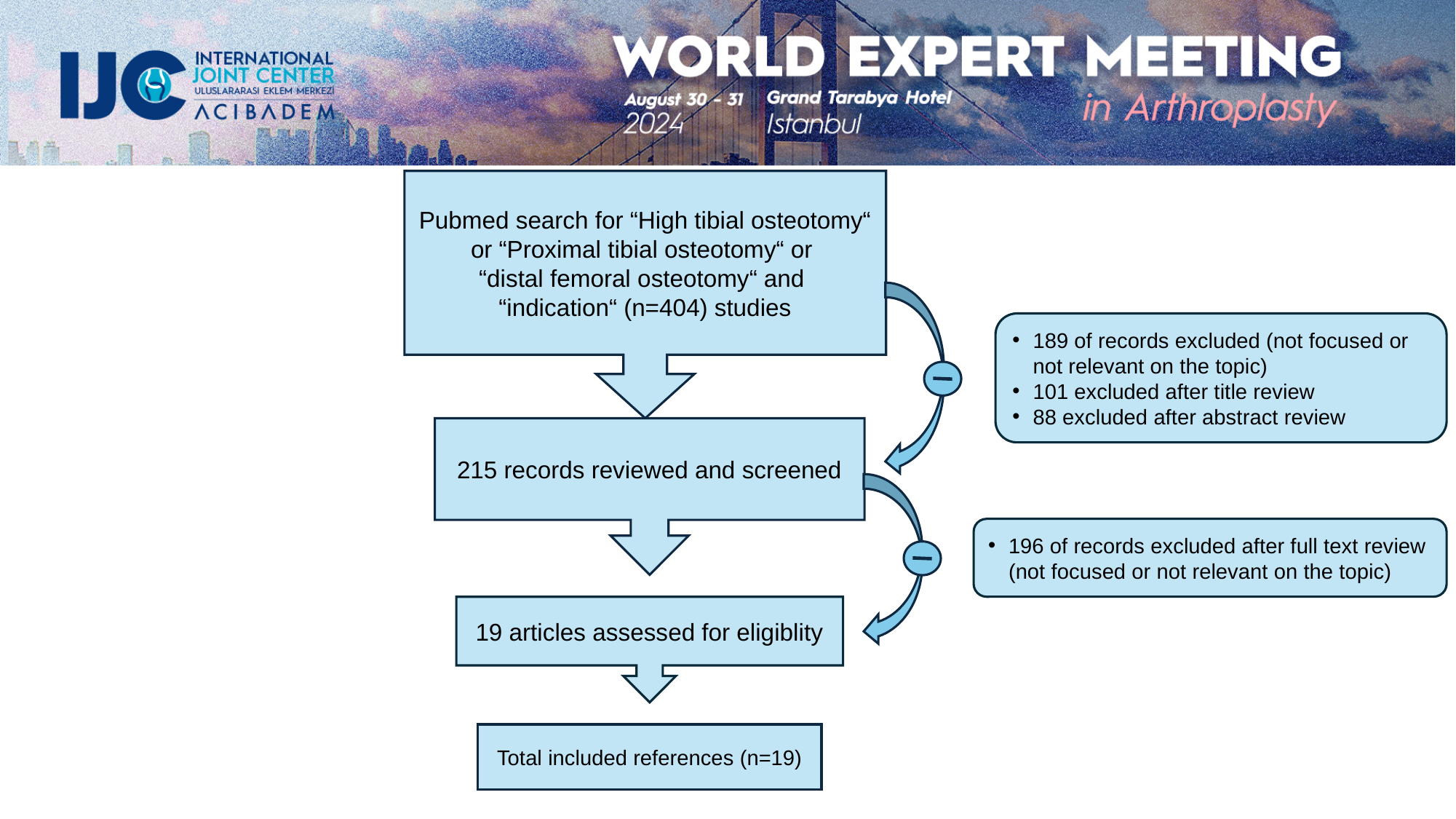

Pubmed search for “High tibial osteotomy“ or “Proximal tibial osteotomy“ or
“distal femoral osteotomy“ and
“indication“ (n=404) studies

189 of records excluded (not focused or not relevant on the topic)
101 excluded after title review
88 excluded after abstract review

215 records reviewed and screened

196 of records excluded after full text review (not focused or not relevant on the topic)

19 articles assessed for eligiblity
Total included references (n=19)